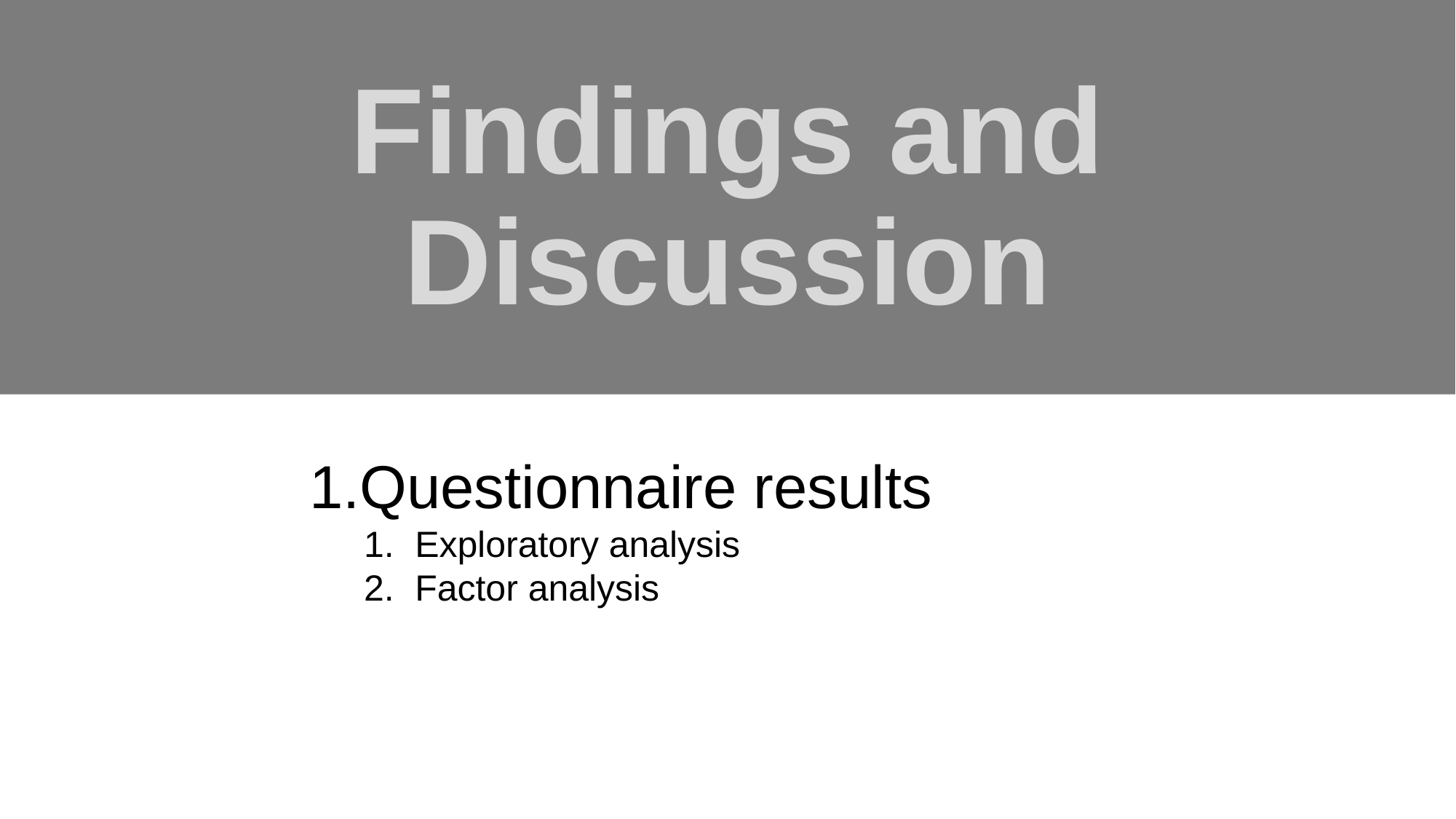

# Findings and Discussion
Questionnaire results
 Exploratory analysis
 Factor analysis